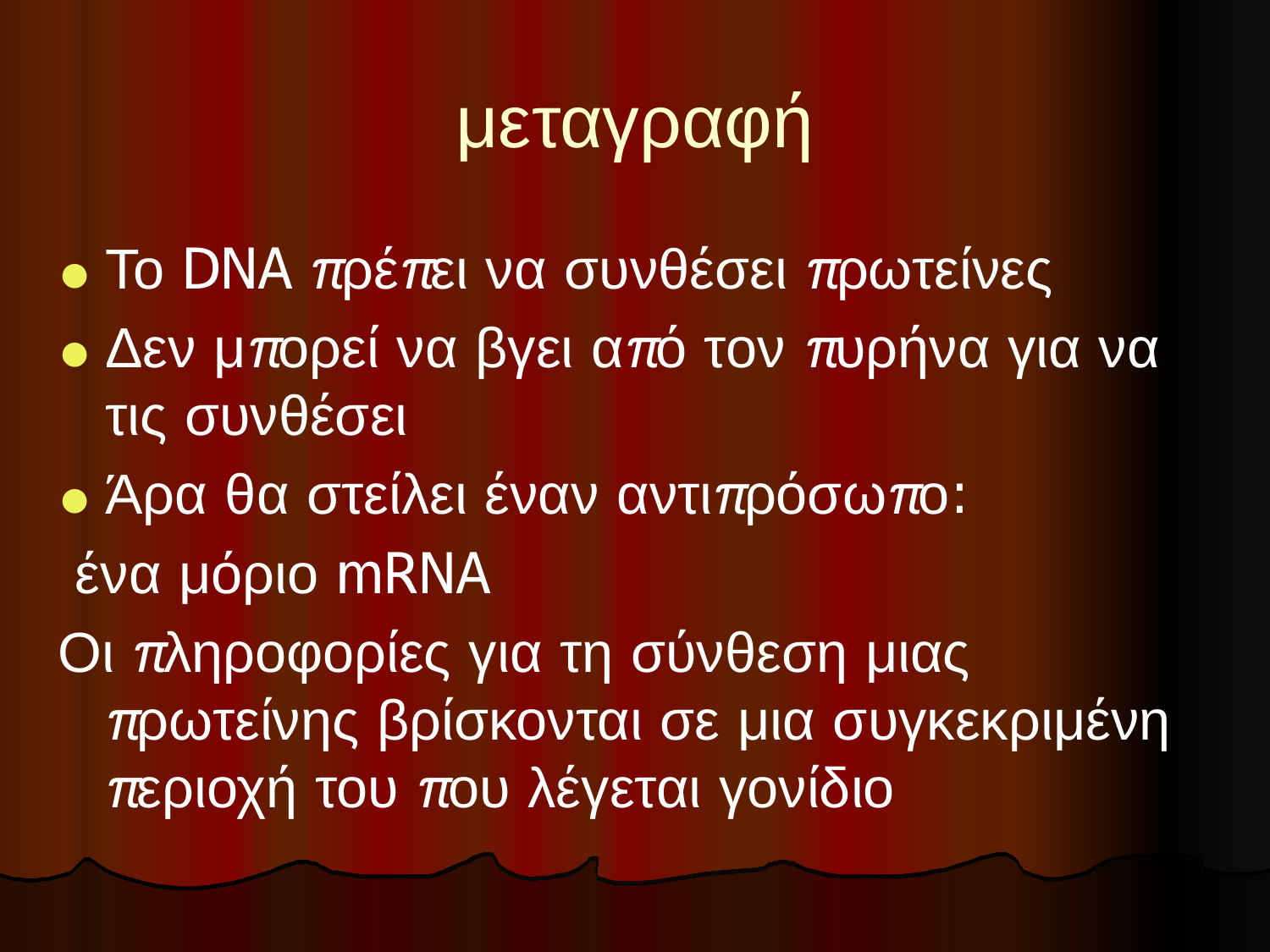

# μεταγραφή
Το DNA πρέπει να συνθέσει πρωτείνες
Δεν μπορεί να βγει από τον πυρήνα για να τις συνθέσει
Άρα θα στείλει έναν αντιπρόσωπο:
 ένα μόριο mRNA
Οι πληροφορίες για τη σύνθεση μιας πρωτείνης βρίσκονται σε μια συγκεκριμένη περιοχή του που λέγεται γονίδιο